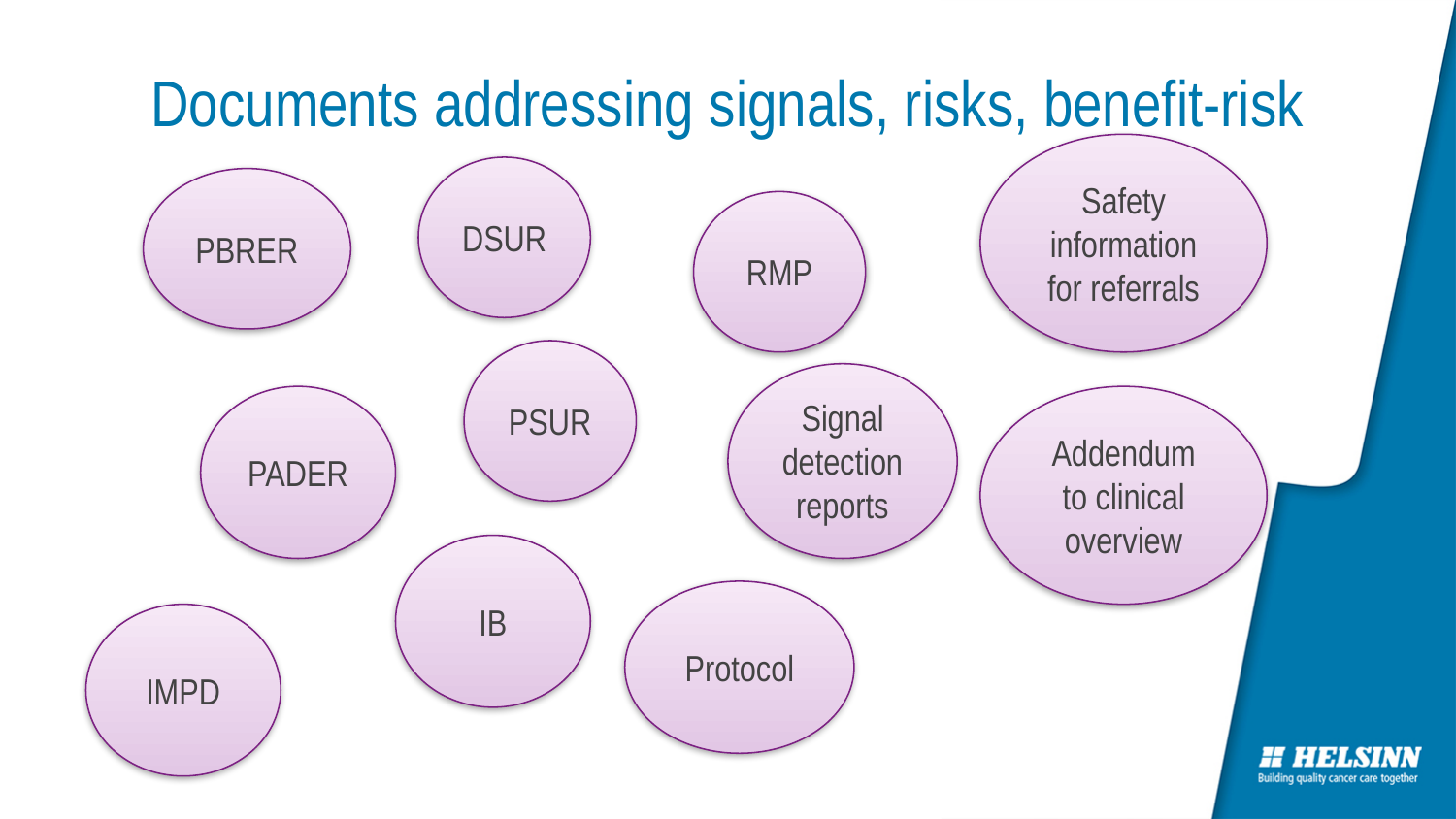

# Documents addressing signals, risks, benefit-risk
Safety information for referrals
DSUR
PBRER
RMP
PSUR
Signal detection reports
PADER
Addendum to clinical overview
IB
Protocol
IMPD